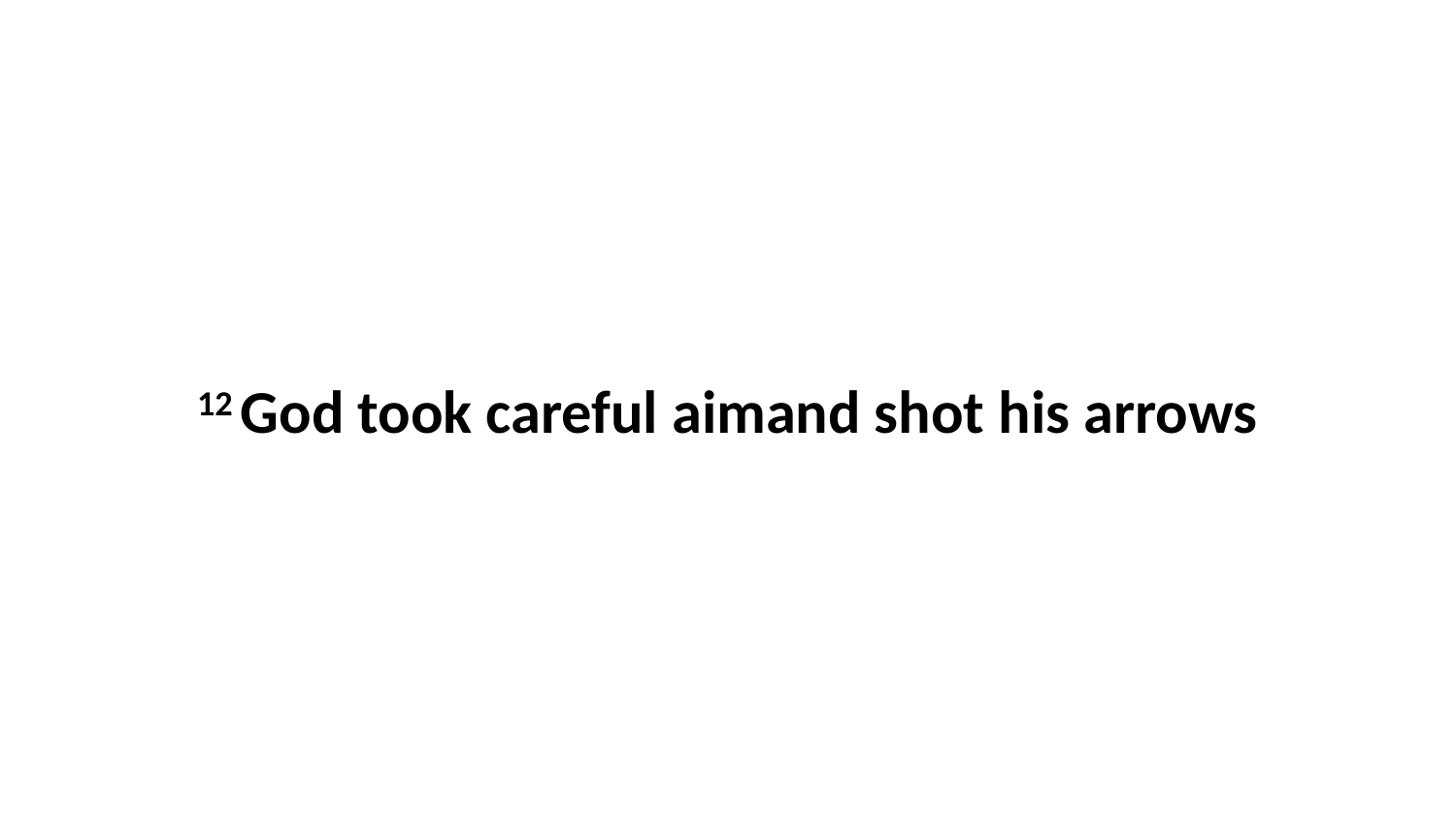

12 God took careful aimand shot his arrows